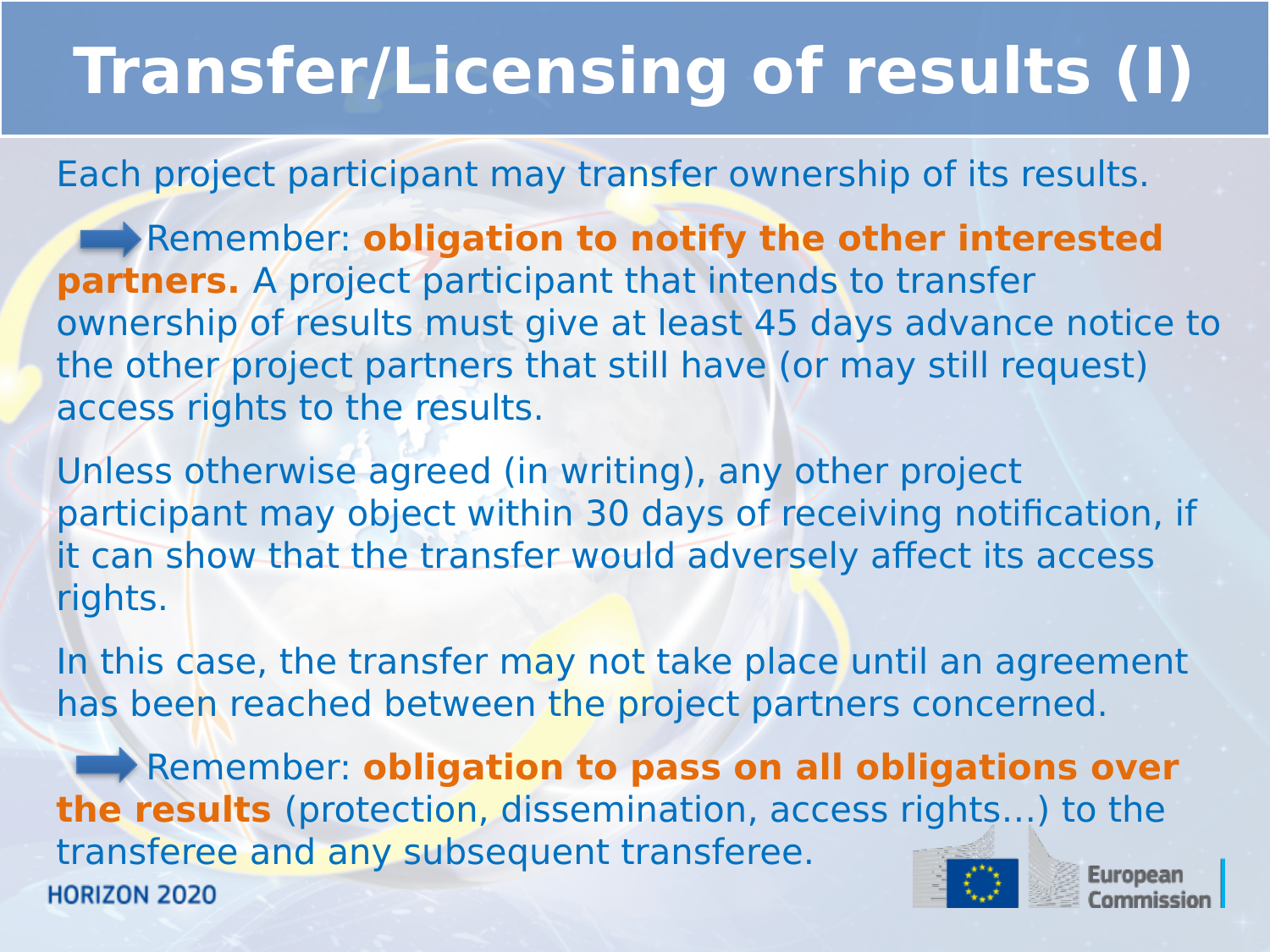

# Transfer/Licensing of results (I)
Each project participant may transfer ownership of its results.
        Remember: obligation to notify the other interested partners. A project participant that intends to transfer ownership of results must give at least 45 days advance notice to the other project partners that still have (or may still request) access rights to the results.
Unless otherwise agreed (in writing), any other project participant may object within 30 days of receiving notification, if it can show that the transfer would adversely affect its access rights.
In this case, the transfer may not take place until an agreement has been reached between the project partners concerned.
        Remember: obligation to pass on all obligations over the results (protection, dissemination, access rights…) to the transferee and any subsequent transferee.